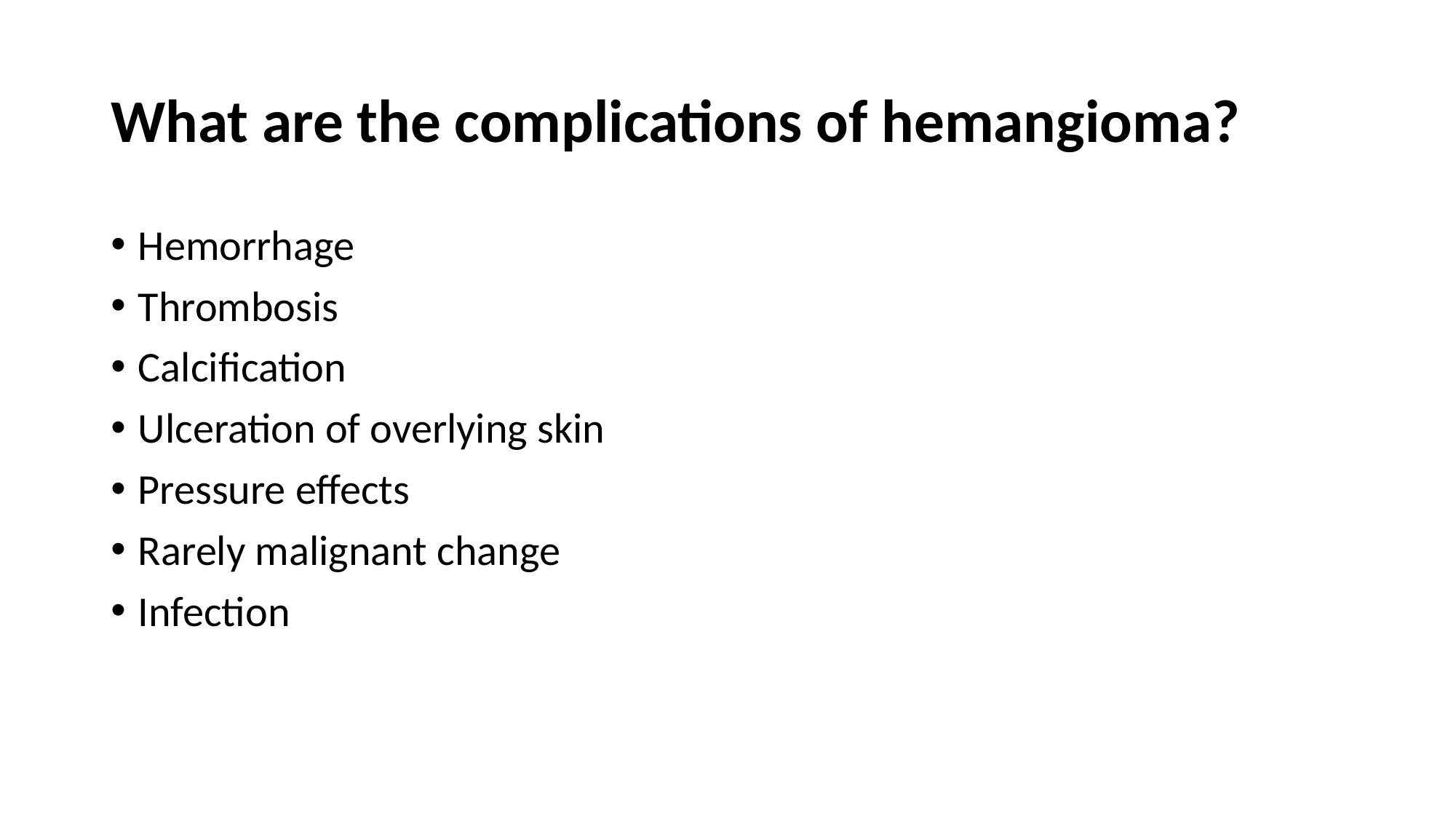

# What are the complications of hemangioma?
Hemorrhage
Thrombosis
Calcification
Ulceration of overlying skin
Pressure effects
Rarely malignant change
Infection